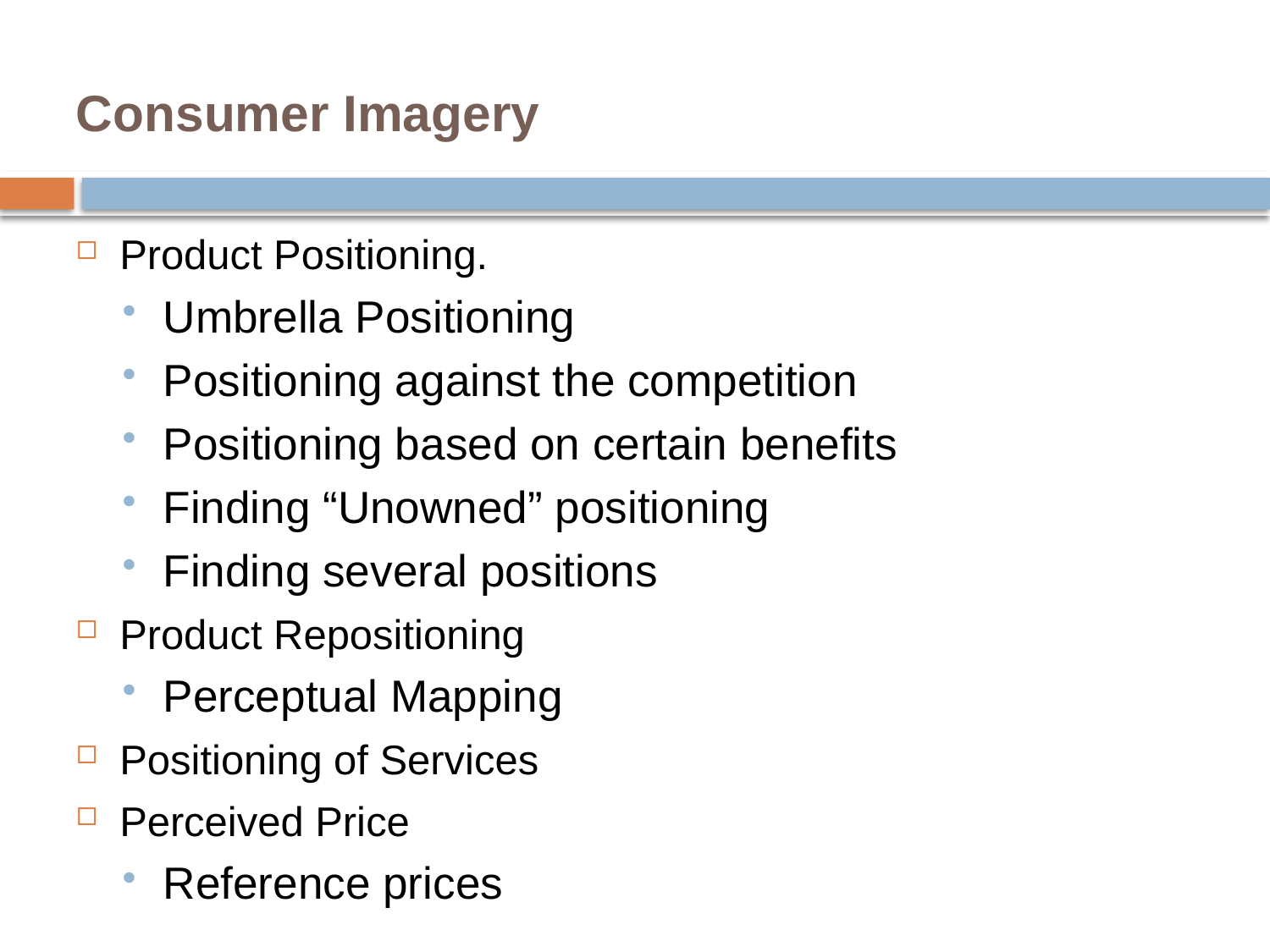

# Consumer Imagery
Product Positioning.
Umbrella Positioning
Positioning against the competition
Positioning based on certain benefits
Finding “Unowned” positioning
Finding several positions
Product Repositioning
Perceptual Mapping
Positioning of Services
Perceived Price
Reference prices